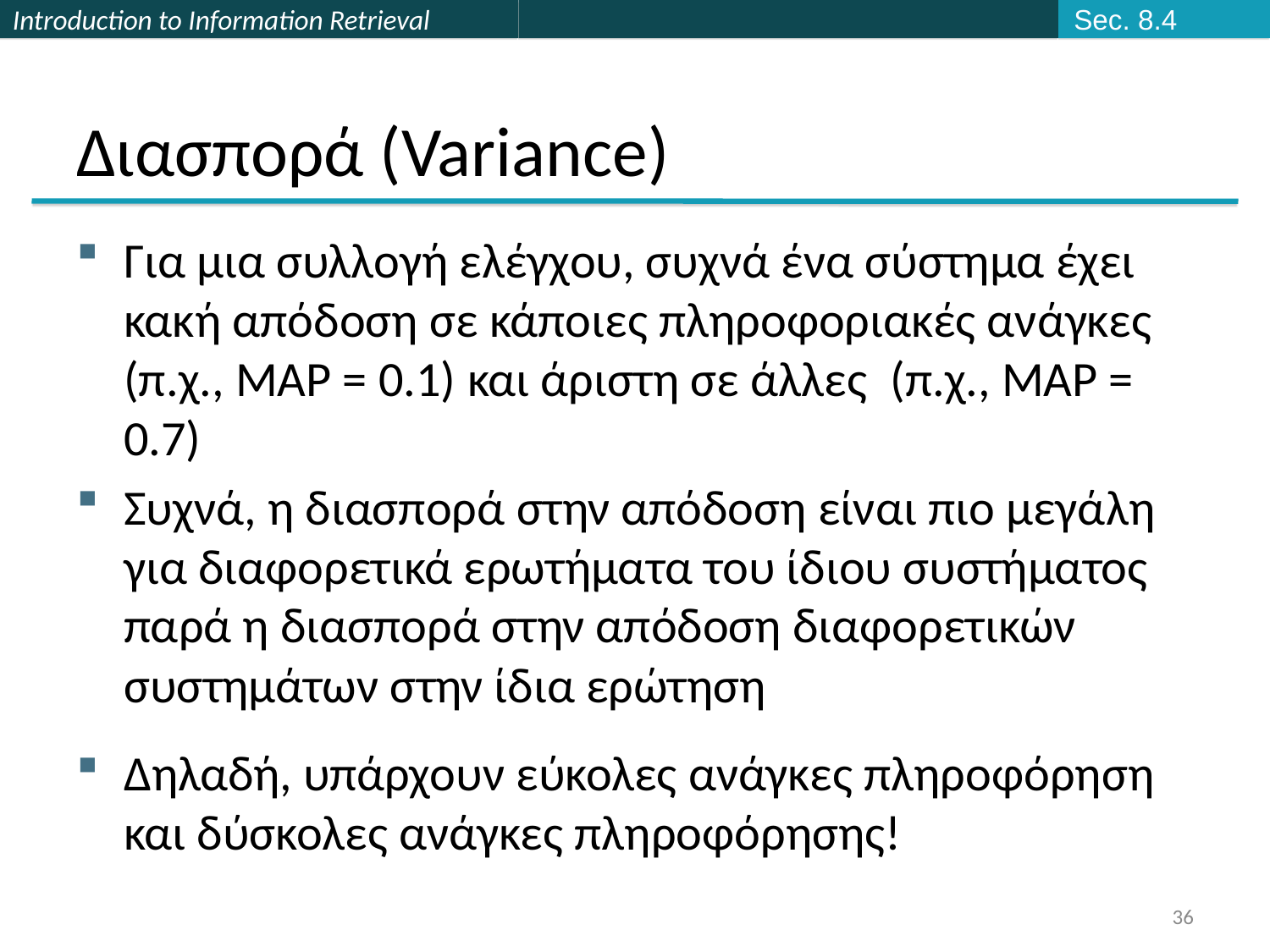

Sec. 8.4
# Διασπορά (Variance)
Για μια συλλογή ελέγχου, συχνά ένα σύστημα έχει κακή απόδοση σε κάποιες πληροφοριακές ανάγκες (π.χ., MAP = 0.1) και άριστη σε άλλες  (π.χ., MAP = 0.7)
Συχνά, η διασπορά στην απόδοση είναι πιο μεγάλη για διαφορετικά ερωτήματα του ίδιου συστήματος παρά η διασπορά στην απόδοση διαφορετικών συστημάτων στην ίδια ερώτηση

Δηλαδή, υπάρχουν εύκολες ανάγκες πληροφόρηση και δύσκολες ανάγκες πληροφόρησης!
36